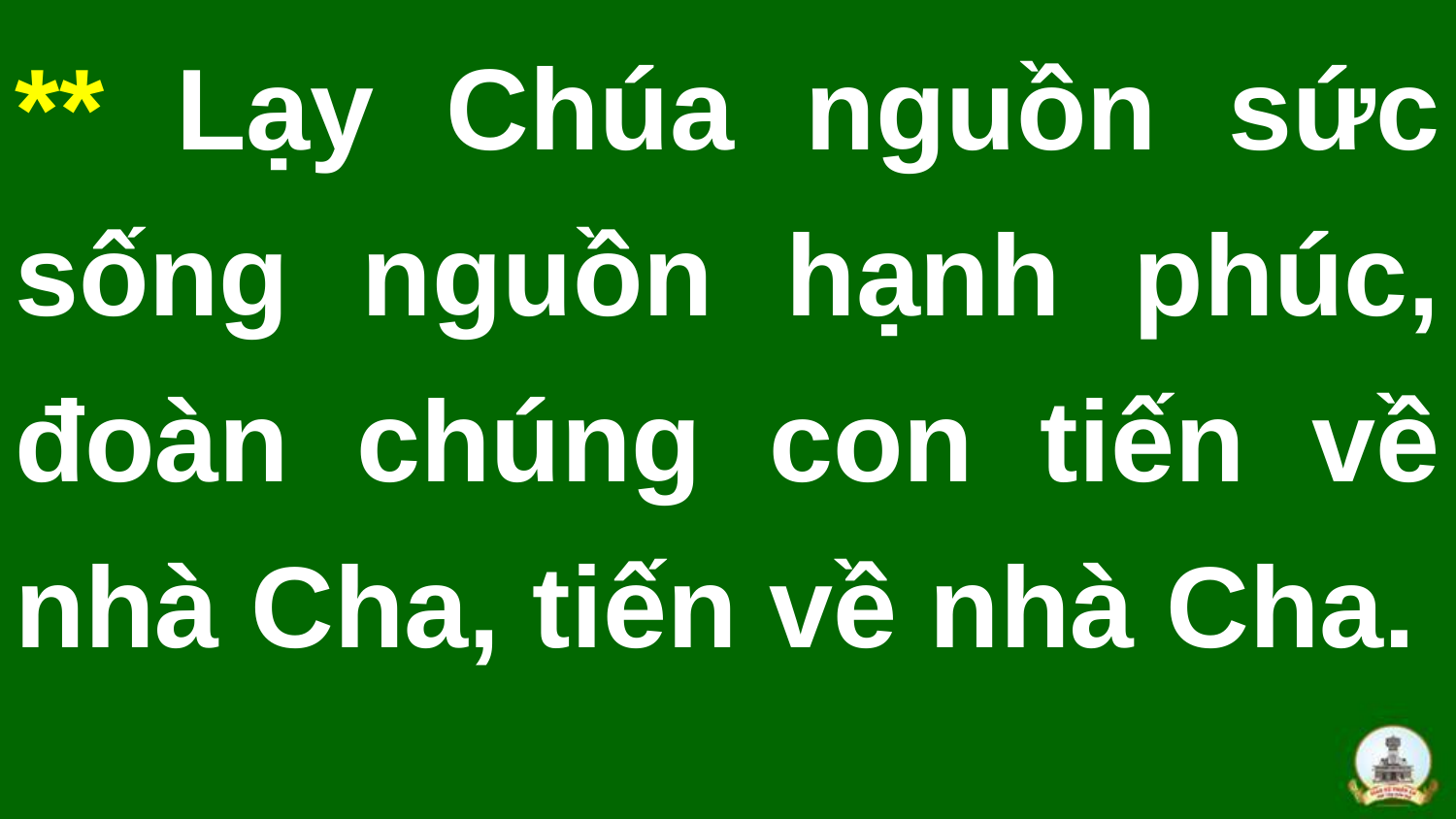

** Lạy Chúa nguồn sức sống nguồn hạnh phúc, đoàn chúng con tiến về nhà Cha, tiến về nhà Cha.